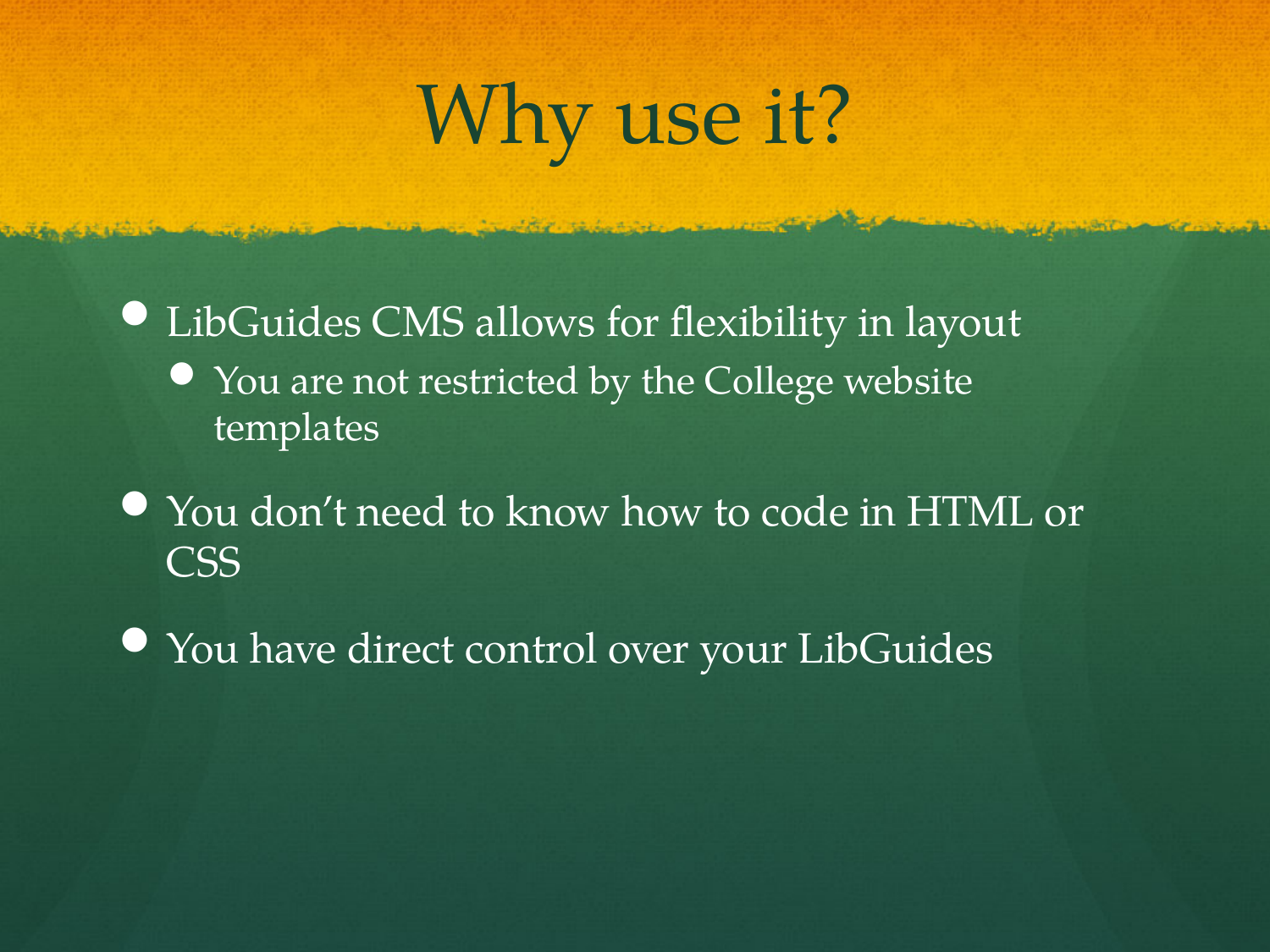

# Why use it?
LibGuides CMS allows for flexibility in layout
You are not restricted by the College website templates
You don’t need to know how to code in HTML or CSS
You have direct control over your LibGuides